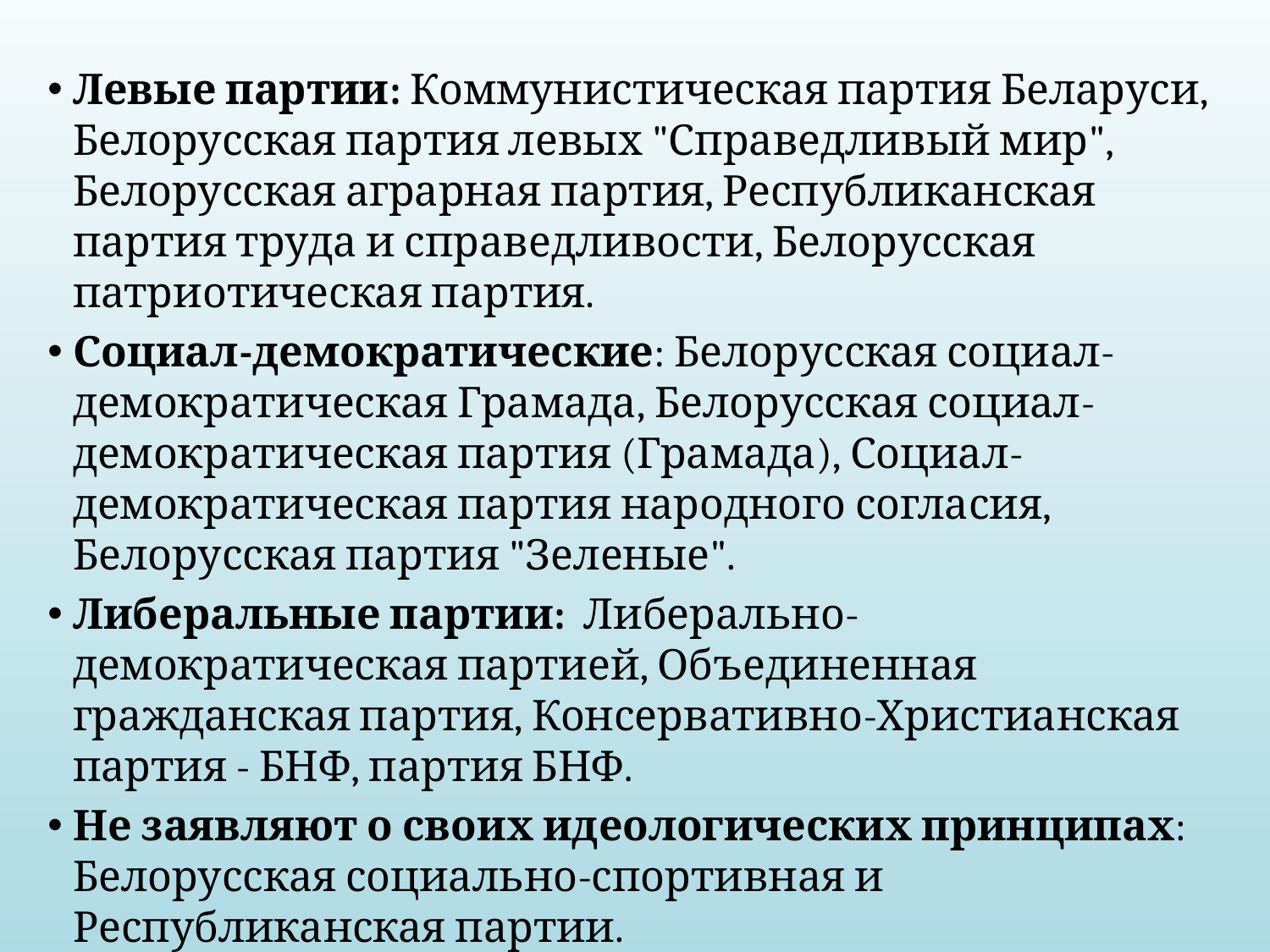

#
Левые партии: Коммунистическая партия Беларуси, Белорусская партия левых "Справедливый мир", Белорусская аграрная партия, Республиканская партия труда и справедливости, Белорусская патриотическая партия.
Социал-демократические: Белорусская социал-демократическая Грамада, Белорусская социал-демократическая партия (Грамада), Социал-демократическая партия народного согласия, Белорусская партия "Зеленые".
Либеральные партии:  Либерально-демократическая партией, Объединенная гражданская партия, Консервативно-Христианская партия - БНФ, партия БНФ.
Не заявляют о своих идеологических принципах: Белорусская социально-спортивная и Республиканская партии.